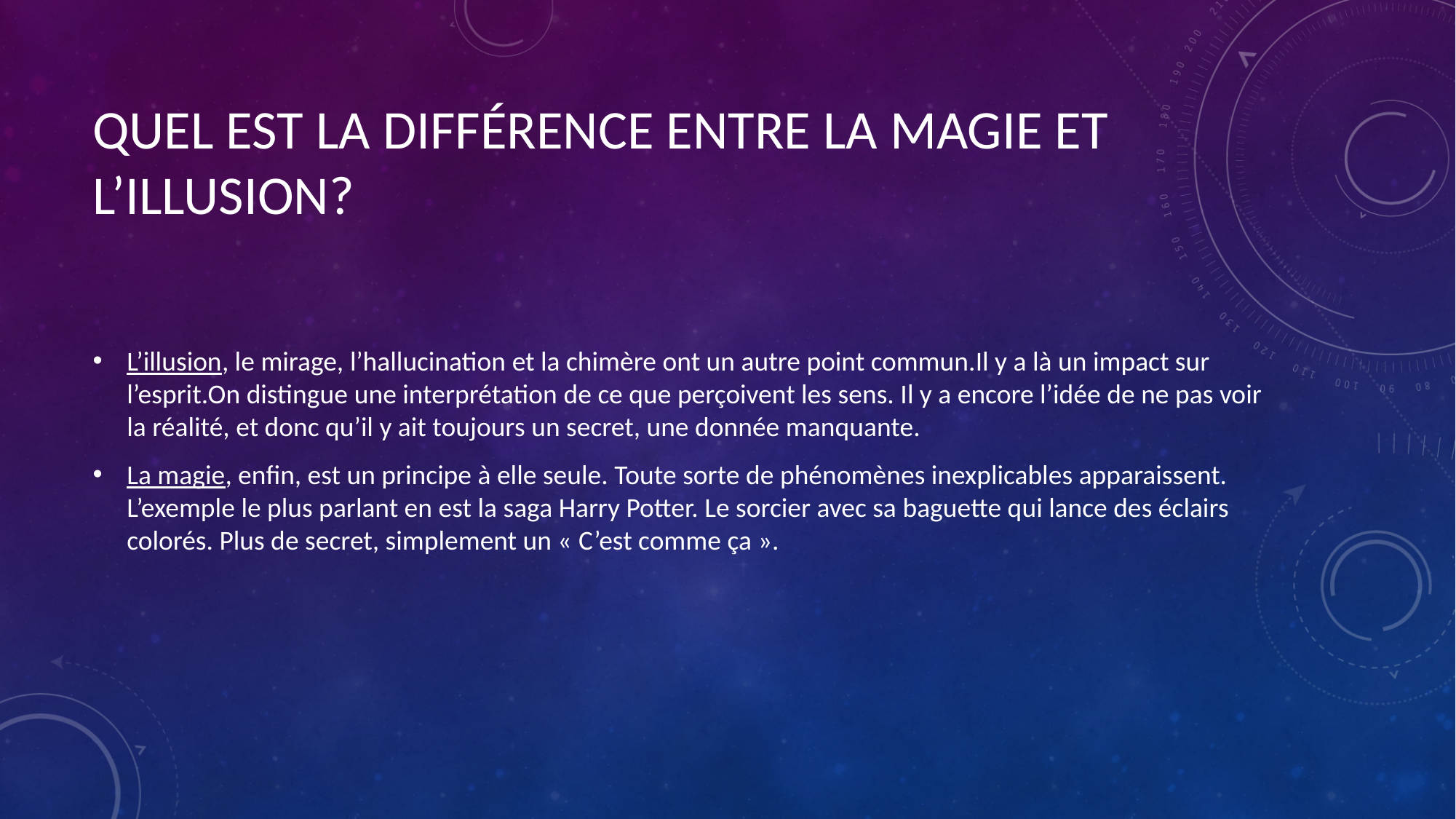

# Quel est la différence entre la magie et l’illusion?
L’illusion, le mirage, l’hallucination et la chimère ont un autre point commun.Il y a là un impact sur l’esprit.On distingue une interprétation de ce que perçoivent les sens. Il y a encore l’idée de ne pas voir la réalité, et donc qu’il y ait toujours un secret, une donnée manquante.
La magie, enfin, est un principe à elle seule. Toute sorte de phénomènes inexplicables apparaissent. L’exemple le plus parlant en est la saga Harry Potter. Le sorcier avec sa baguette qui lance des éclairs colorés. Plus de secret, simplement un « C’est comme ça ».